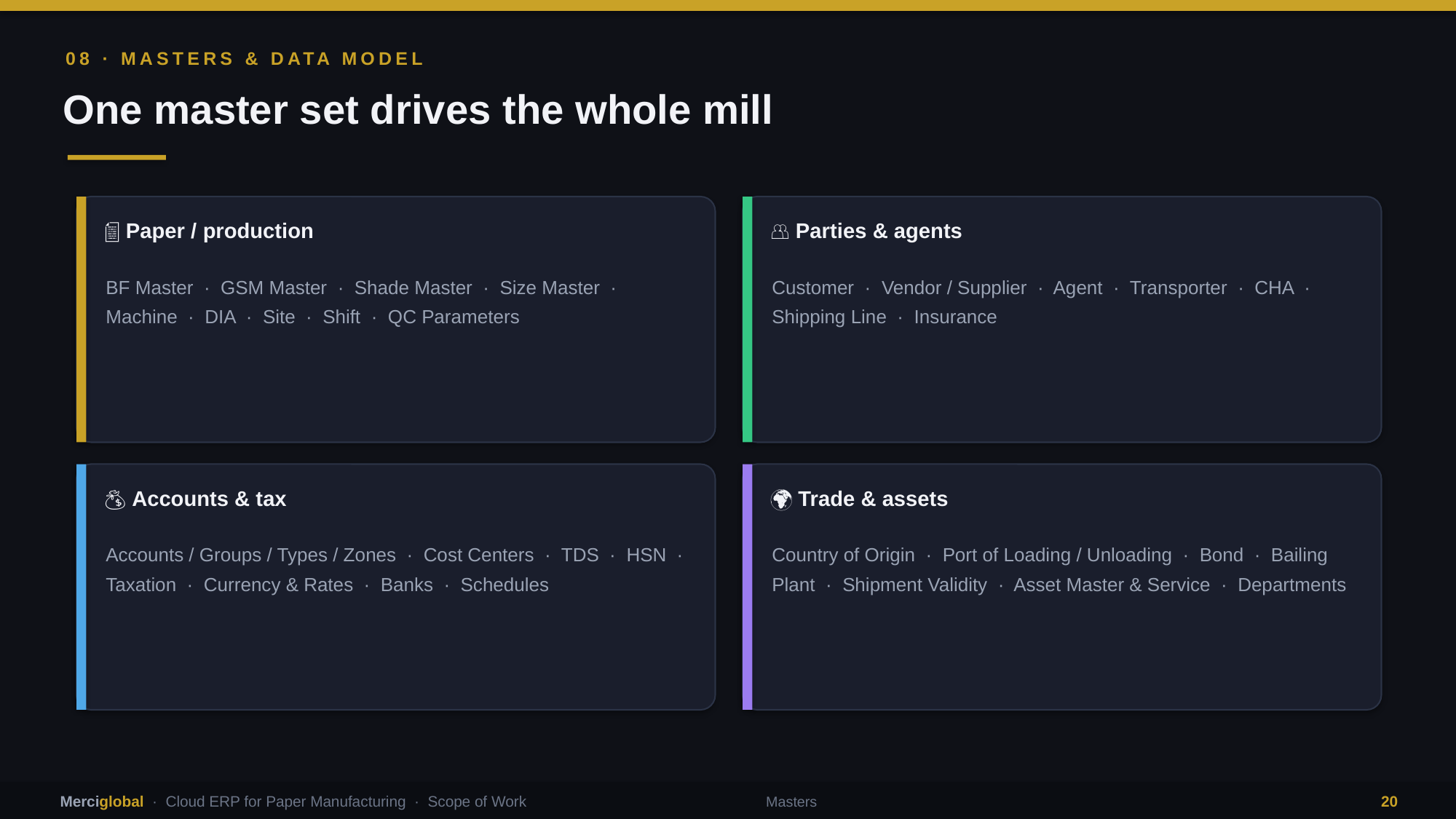

08 · MASTERS & DATA MODEL
One master set drives the whole mill

📄 Paper / production
👥 Parties & agents
BF Master  ·  GSM Master  ·  Shade Master  ·  Size Master  ·  Machine  ·  DIA  ·  Site  ·  Shift  ·  QC Parameters
Customer  ·  Vendor / Supplier  ·  Agent  ·  Transporter  ·  CHA  ·  Shipping Line  ·  Insurance

💰 Accounts & tax
🌍 Trade & assets
Accounts / Groups / Types / Zones  ·  Cost Centers  ·  TDS  ·  HSN  ·  Taxation  ·  Currency & Rates  ·  Banks  ·  Schedules
Country of Origin  ·  Port of Loading / Unloading  ·  Bond  ·  Bailing Plant  ·  Shipment Validity  ·  Asset Master & Service  ·  Departments

Merciglobal  ·  Cloud ERP for Paper Manufacturing  ·  Scope of Work
Masters
20